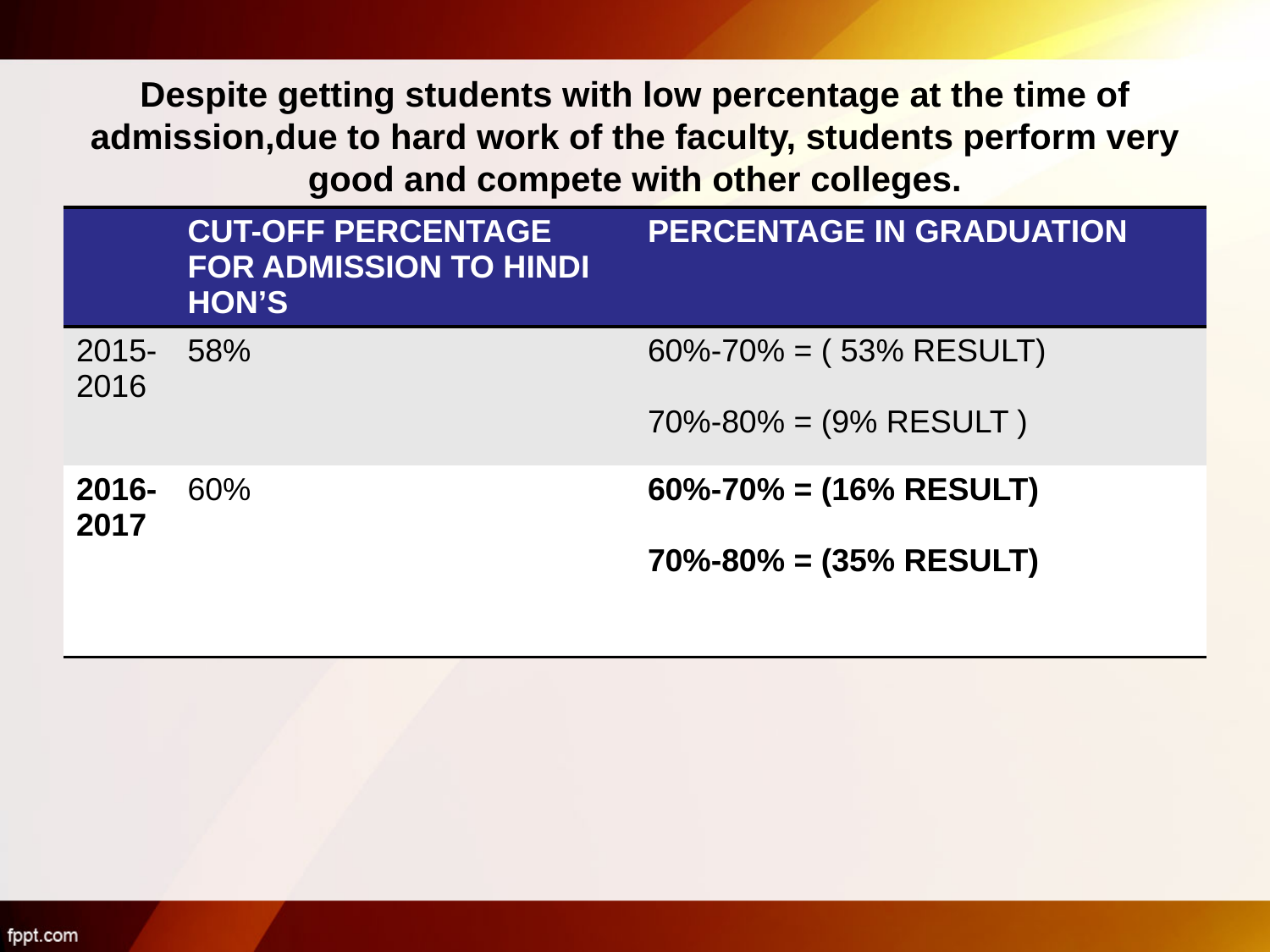

# Despite getting students with low percentage at the time of admission,due to hard work of the faculty, students perform very good and compete with other colleges.
|  | CUT-OFF PERCENTAGE FOR ADMISSION TO HINDI HON’S | PERCENTAGE IN GRADUATION |
| --- | --- | --- |
| 2015-2016 | 58% | 60%-70% = ( 53% RESULT) 70%-80% = (9% RESULT ) |
| 2016-2017 | 60% | 60%-70% = (16% RESULT) 70%-80% = (35% RESULT) |